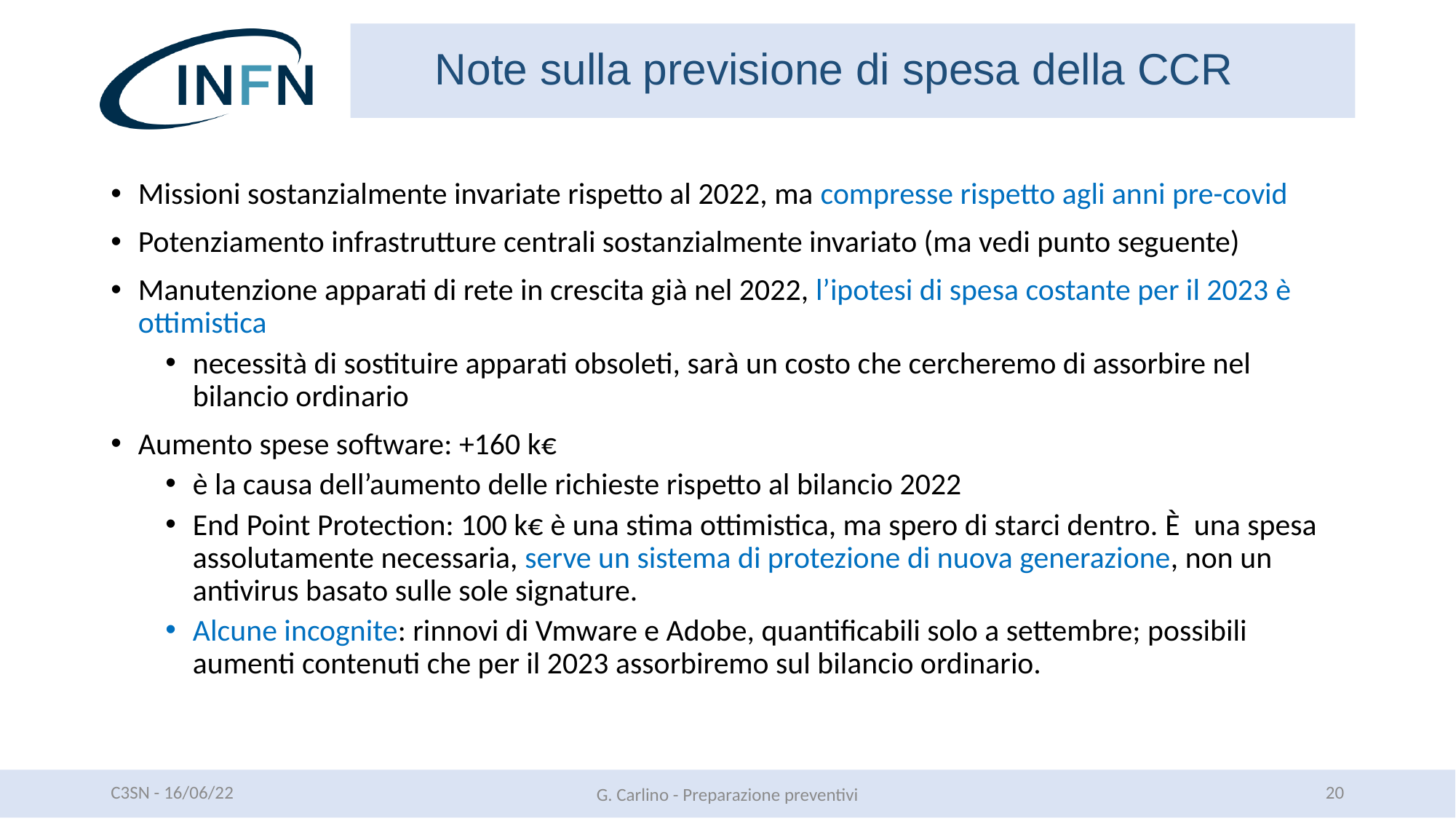

Note sulla previsione di spesa della CCR
Missioni sostanzialmente invariate rispetto al 2022, ma compresse rispetto agli anni pre-covid
Potenziamento infrastrutture centrali sostanzialmente invariato (ma vedi punto seguente)
Manutenzione apparati di rete in crescita già nel 2022, l’ipotesi di spesa costante per il 2023 è ottimistica
necessità di sostituire apparati obsoleti, sarà un costo che cercheremo di assorbire nel bilancio ordinario
Aumento spese software: +160 k€
è la causa dell’aumento delle richieste rispetto al bilancio 2022
End Point Protection: 100 k€ è una stima ottimistica, ma spero di starci dentro. È  una spesa assolutamente necessaria, serve un sistema di protezione di nuova generazione, non un antivirus basato sulle sole signature.
Alcune incognite: rinnovi di Vmware e Adobe, quantificabili solo a settembre; possibili aumenti contenuti che per il 2023 assorbiremo sul bilancio ordinario.
C3SN - 16/06/22
20
G. Carlino - Preparazione preventivi